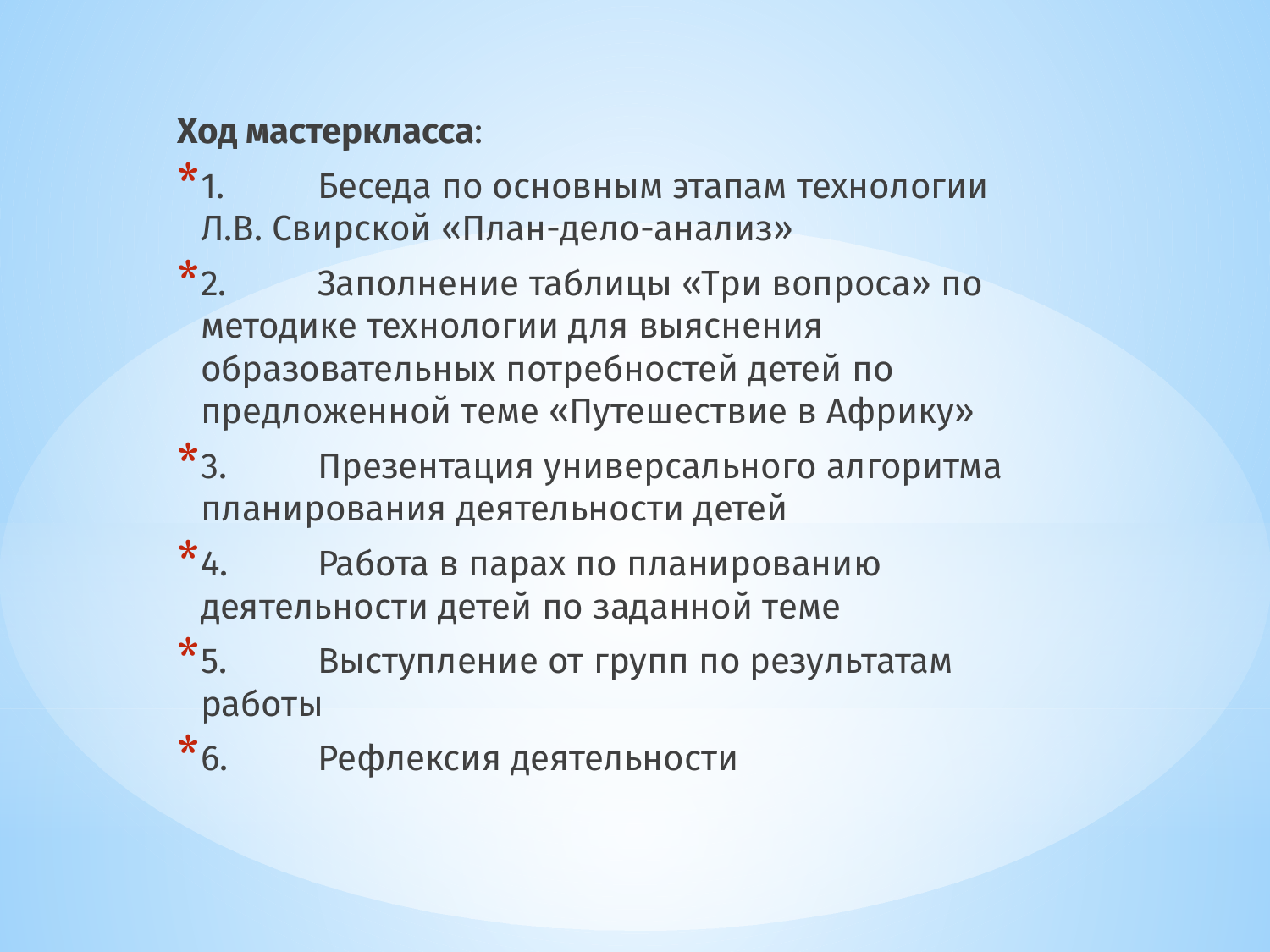

Ход мастеркласса:
1.	Беседа по основным этапам технологии Л.В. Свирской «План-дело-анализ»
2.	Заполнение таблицы «Три вопроса» по методике технологии для выяснения образовательных потребностей детей по предложенной теме «Путешествие в Африку»
3.	Презентация универсального алгоритма планирования деятельности детей
4.	Работа в парах по планированию деятельности детей по заданной теме
5.	Выступление от групп по результатам работы
6.	Рефлексия деятельности